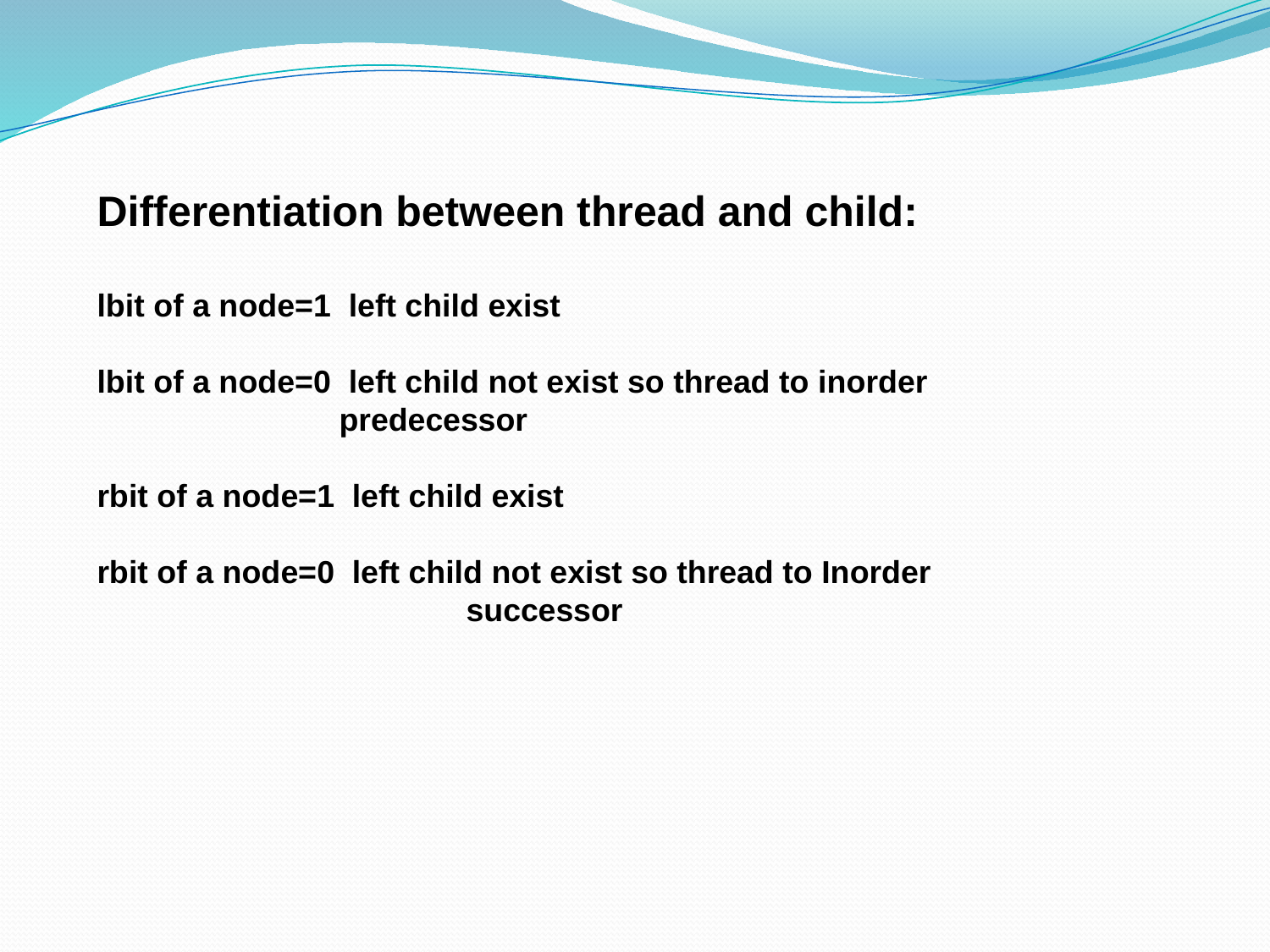

Differentiation between thread and child:

lbit of a node=1  left child exist

lbit of a node=0  left child not exist so thread to inorder 	             predecessor

rbit of a node=1  left child exist

rbit of a node=0  left child not exist so thread to Inorder                      	             successor